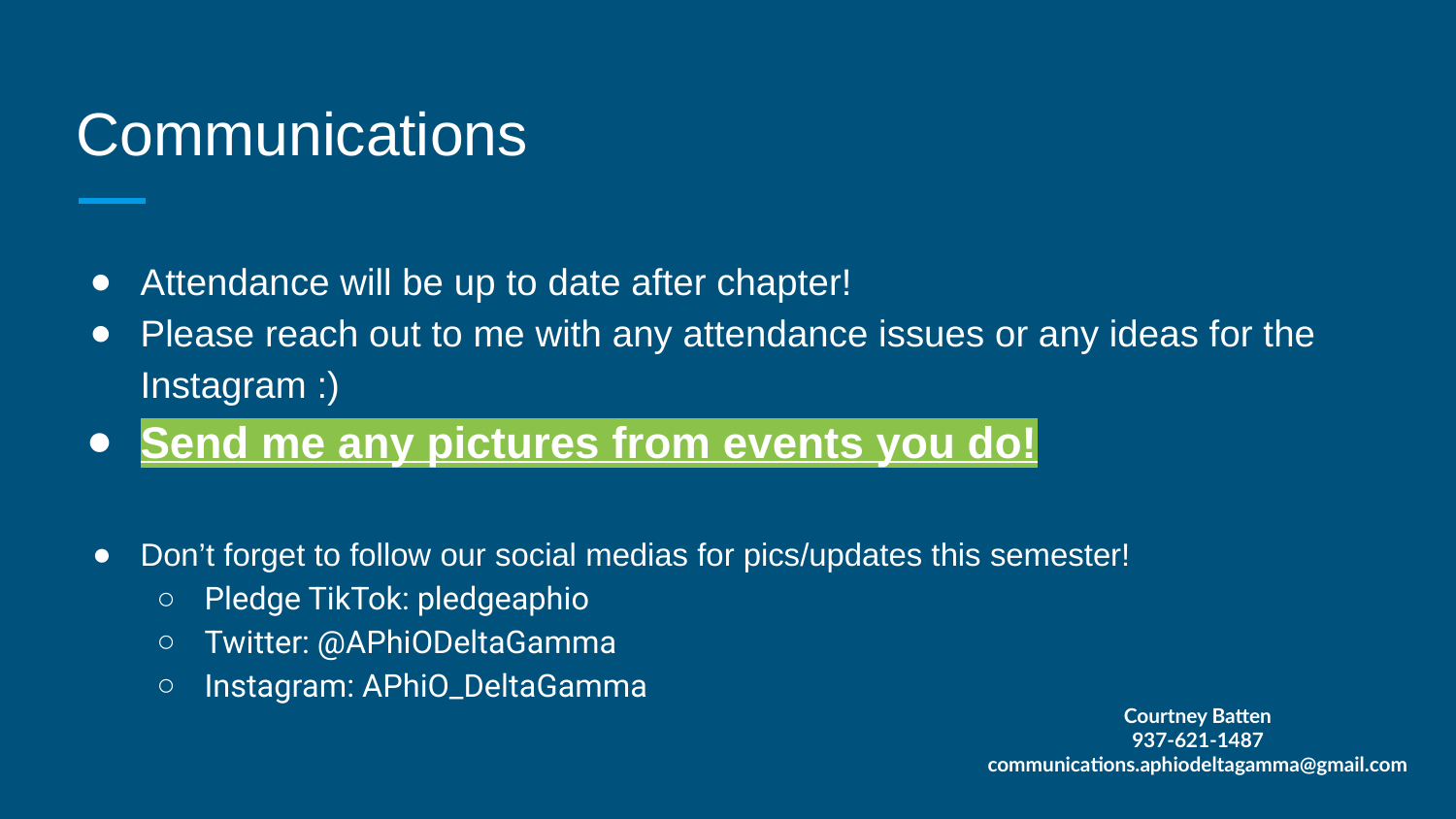

# Communications
Attendance will be up to date after chapter!
Please reach out to me with any attendance issues or any ideas for the Instagram :)
Send me any pictures from events you do!

Don’t forget to follow our social medias for pics/updates this semester!
Pledge TikTok: pledgeaphio
Twitter: @APhiODeltaGamma
Instagram: APhiO_DeltaGamma

Courtney Batten
937-621-1487
communications.aphiodeltagamma@gmail.com